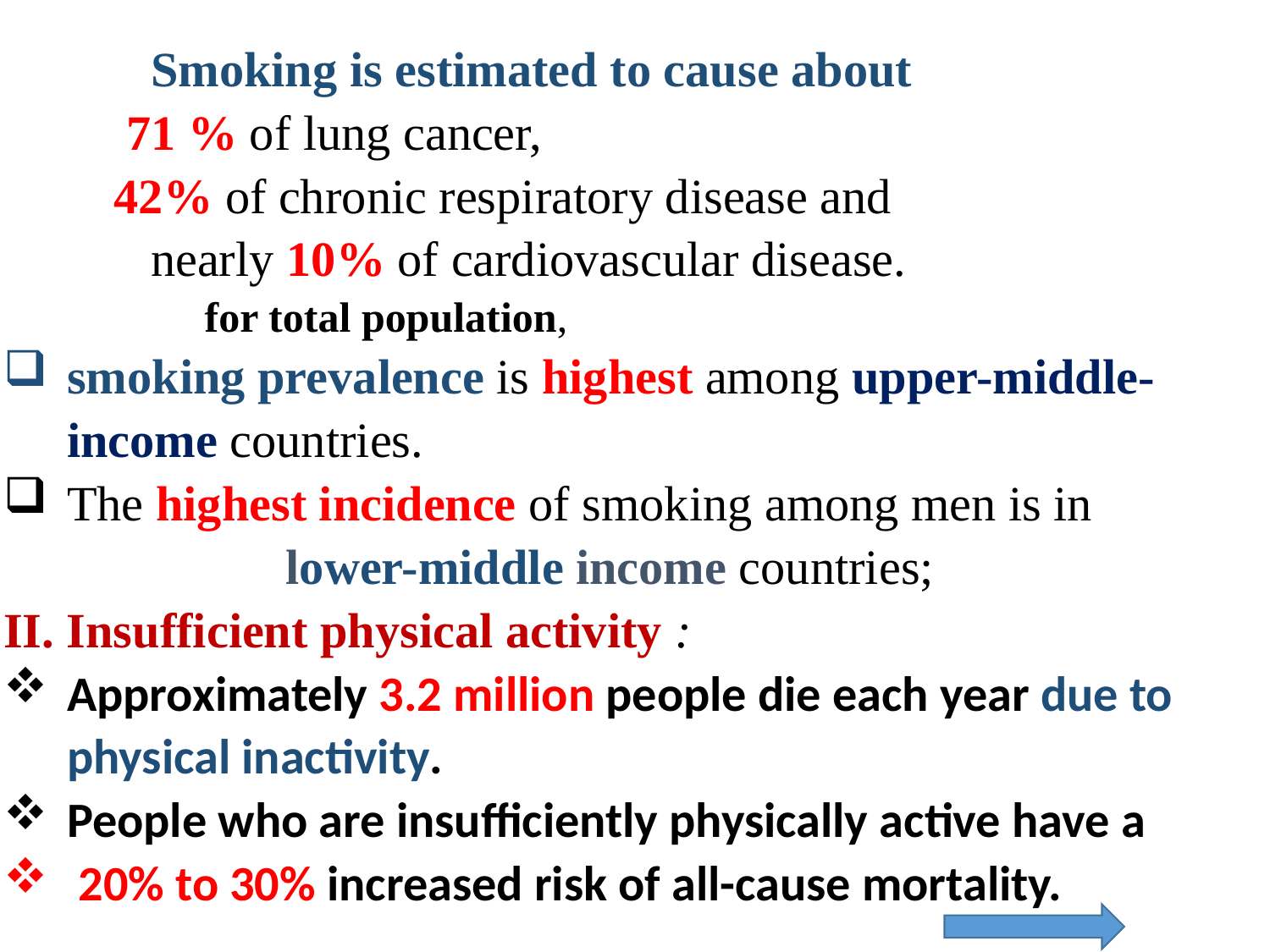

Smoking is estimated to cause about
          71 % of lung cancer,
         42% of chronic respiratory disease and
            nearly 10% of cardiovascular disease.
                   for total population,
smoking prevalence is highest among upper-middle-income countries.
The highest incidence of smoking among men is in
                       lower-middle income countries;
II. Insufficient physical activity :
Approximately 3.2 million people die each year due to physical inactivity.
People who are insufficiently physically active have a
 20% to 30% increased risk of all-cause mortality.